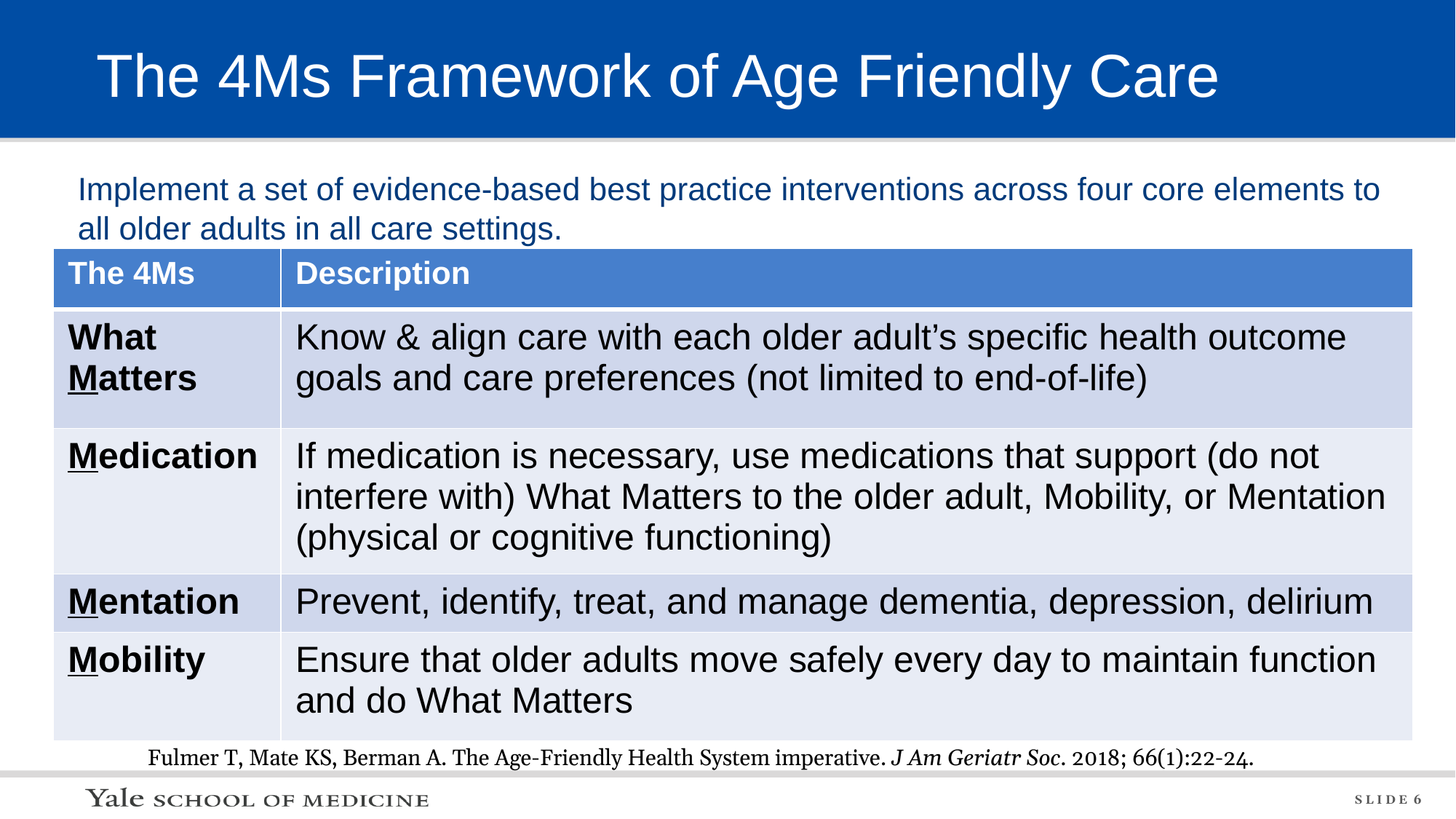

# The 4Ms Framework of Age Friendly Care
Implement a set of evidence-based best practice interventions across four core elements to all older adults in all care settings.
| The 4Ms | Description |
| --- | --- |
| What Matters | Know & align care with each older adult’s specific health outcome goals and care preferences (not limited to end-of-life) |
| Medication | If medication is necessary, use medications that support (do not interfere with) What Matters to the older adult, Mobility, or Mentation (physical or cognitive functioning) |
| Mentation | Prevent, identify, treat, and manage dementia, depression, delirium |
| Mobility | Ensure that older adults move safely every day to maintain function and do What Matters |
6
Fulmer T, Mate KS, Berman A. The Age-Friendly Health System imperative. J Am Geriatr Soc. 2018; 66(1):22-24.